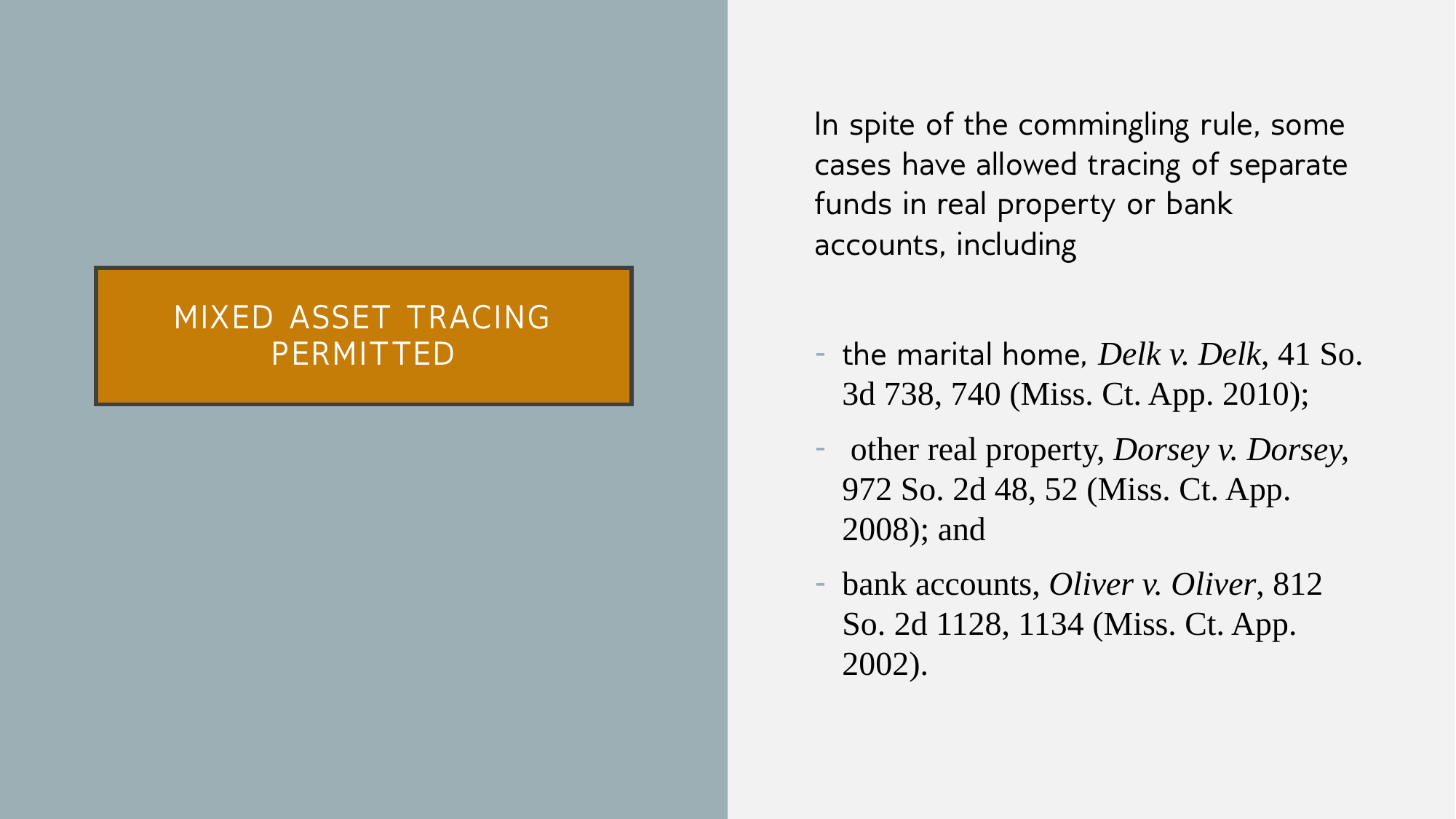

In spite of the commingling rule, some cases have allowed tracing of separate funds in real property or bank accounts, including

the marital home, Delk v. Delk, 41 So. 3d 738, 740 (Miss. Ct. App. 2010);
 other real property, Dorsey v. Dorsey, 972 So. 2d 48, 52 (Miss. Ct. App. 2008); and
bank accounts, Oliver v. Oliver, 812 So. 2d 1128, 1134 (Miss. Ct. App. 2002).
# Mixed asset tracing permitted